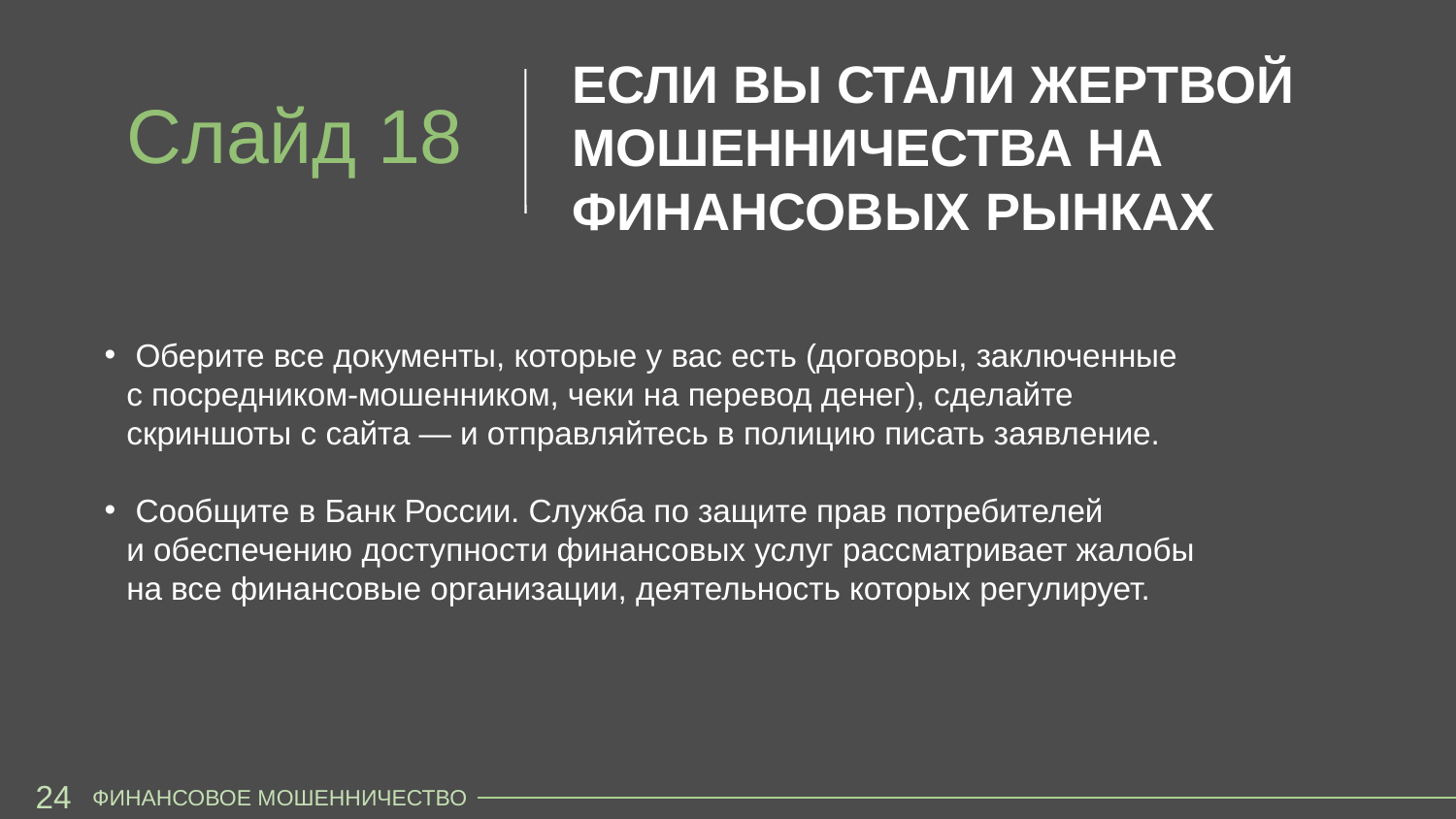

ЕСЛИ ВЫ СТАЛИ ЖЕРТВОЙ МОШЕННИЧЕСТВА НА ФИНАНСОВЫХ РЫНКАХ

Слайд 18
 Оберите все документы, которые у вас есть (договоры, заключенные
с посредником-мошенником, чеки на перевод денег), сделайте
скриншоты с сайта — и отправляйтесь в полицию писать заявление.

 Сообщите в Банк России. Служба по защите прав потребителей
и обеспечению доступности финансовых услуг рассматривает жалобы
на все финансовые организации, деятельность которых регулирует.
24
ФИНАНСОВОЕ МОШЕННИЧЕСТВО